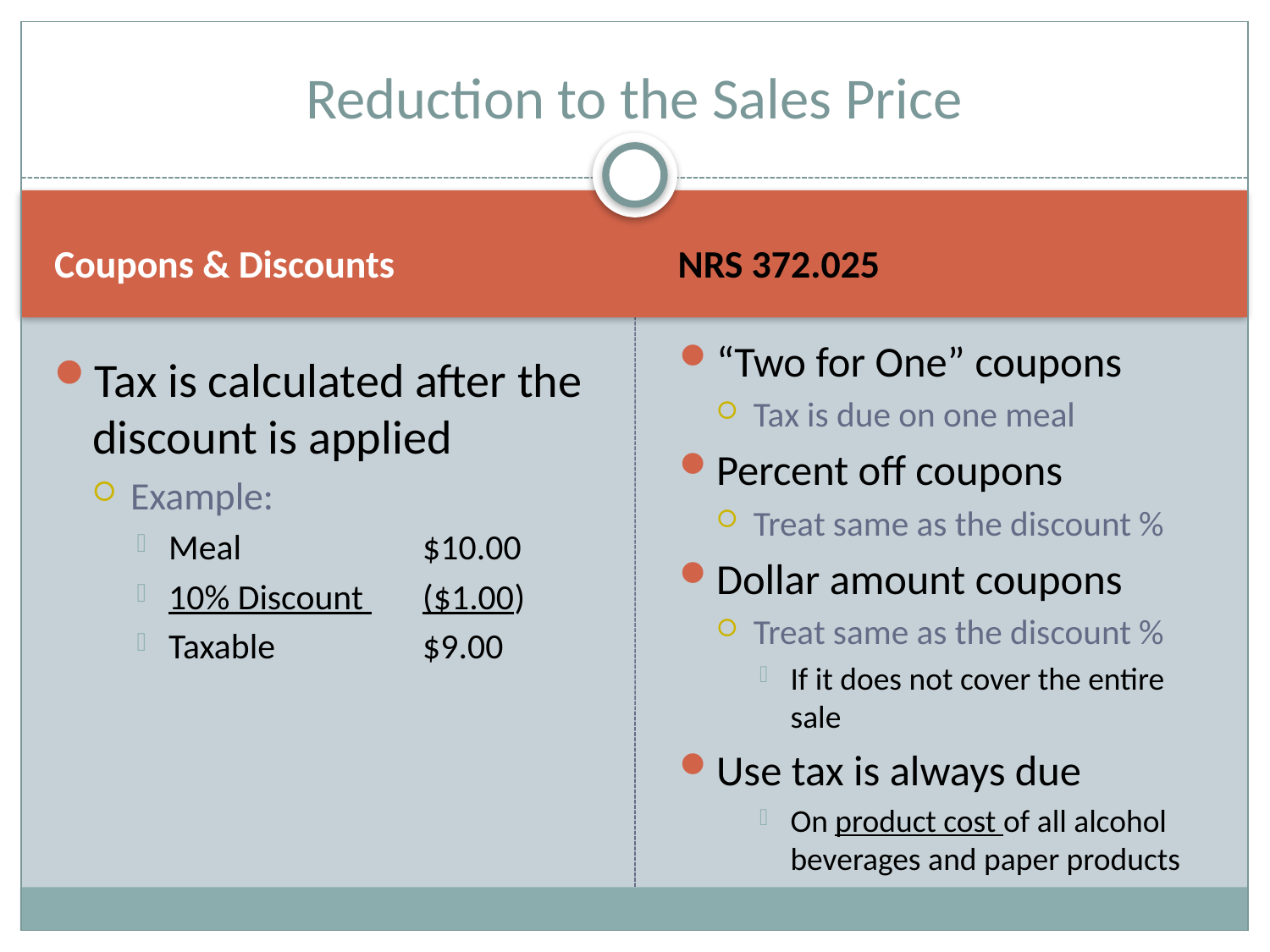

# Reduction to the Sales Price
Coupons & Discounts
NRS 372.025
“Two for One” coupons
Tax is due on one meal
Percent off coupons
Treat same as the discount %
Dollar amount coupons
Treat same as the discount %
If it does not cover the entire sale
Use tax is always due
On product cost of all alcohol beverages and paper products
Tax is calculated after the discount is applied
Example:
Meal 		$10.00
10% Discount 	($1.00)
Taxable 		$9.00